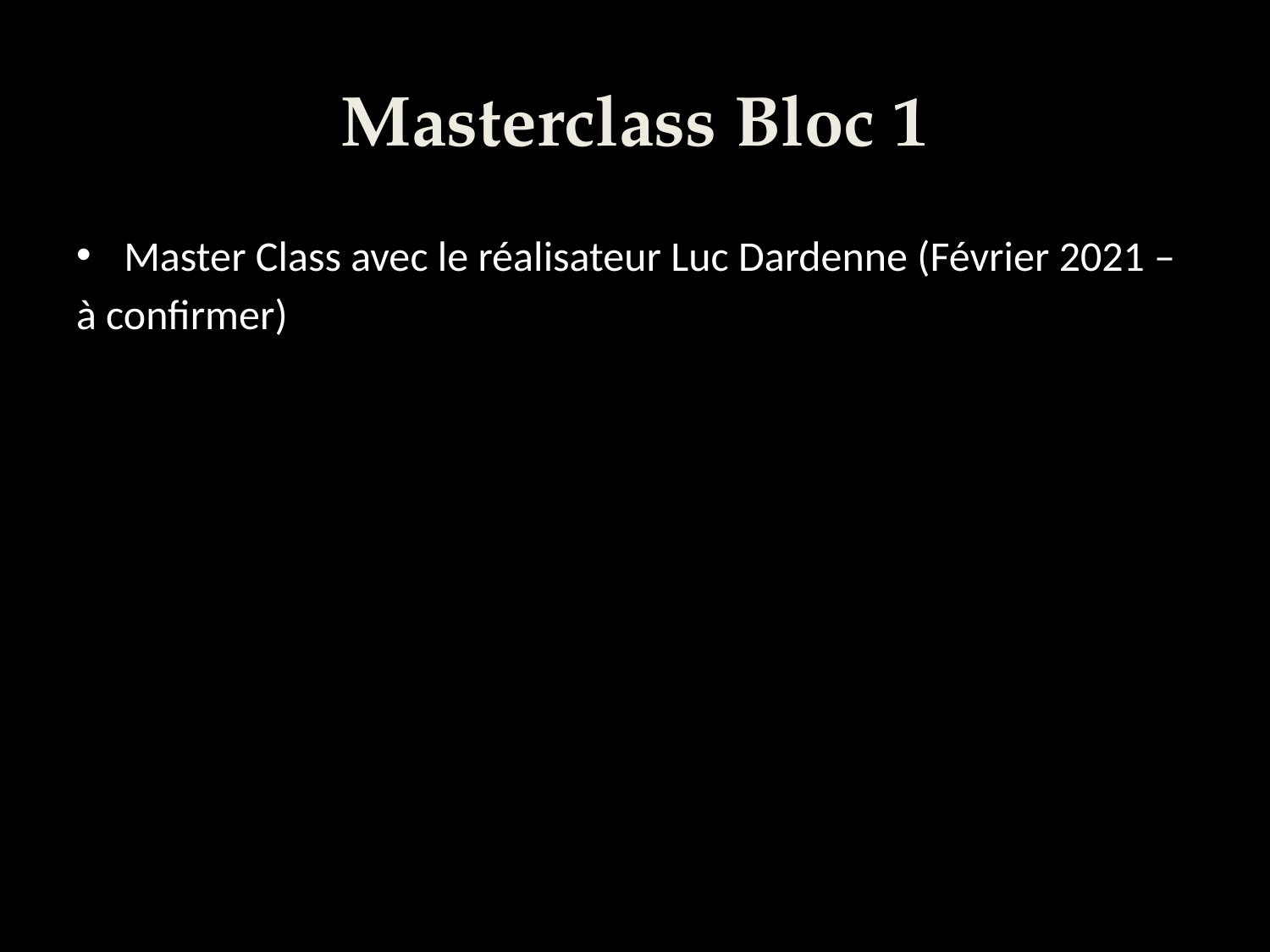

# Masterclass Bloc 1
Master Class avec le réalisateur Luc Dardenne (Février 2021 –
à confirmer)